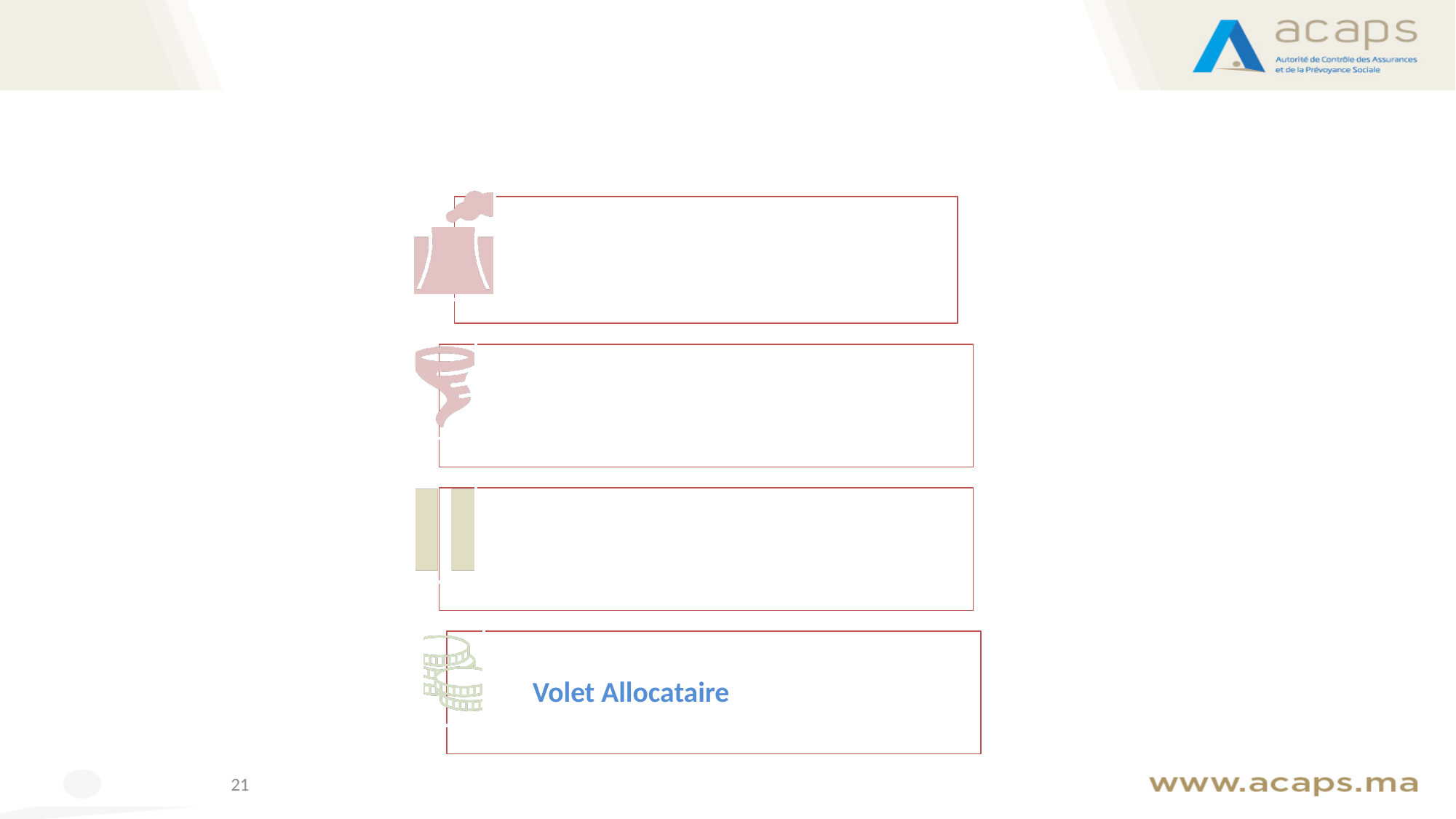

Changements climatiques et nécessité de développement d’une couverture
Maroc : Couverture des conséquences d’évènements catastrophiques
Volet Assurantiel : Contrats concernés, Franchises, plafonds d’indemnisation et déclaration
Volet Allocataire
21